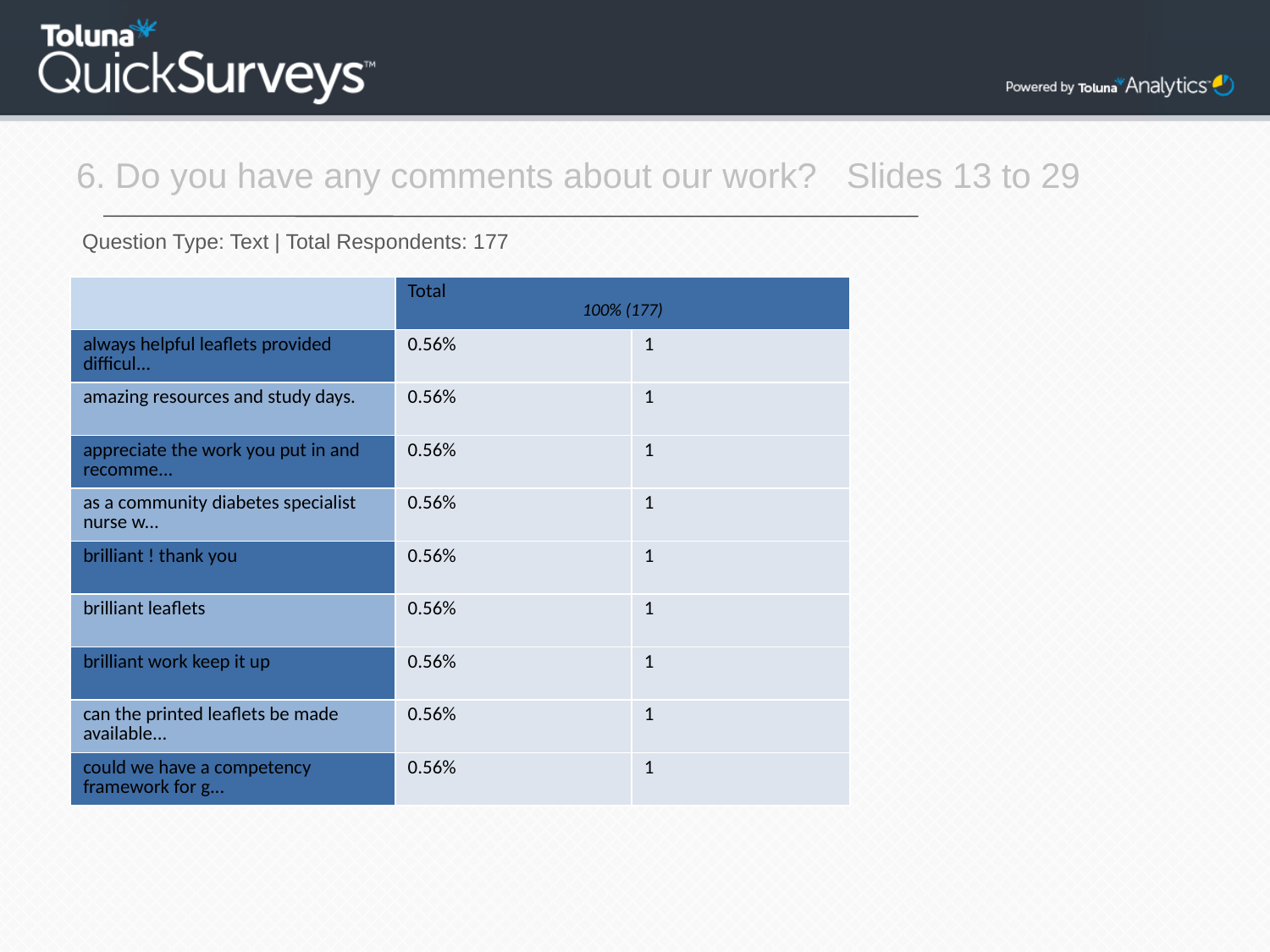

# 6. Do you have any comments about our work?   Slides 13 to 29
 Question Type: Text | Total Respondents: 177
|  | Total 100% (177) |  |  |
| --- | --- | --- | --- |
| always helpful leaflets provided difficul... | 0.56% | 1 |  |
| amazing resources and study days. | 0.56% | 1 |  |
| appreciate the work you put in and recomme... | 0.56% | 1 |  |
| as a community diabetes specialist nurse w... | 0.56% | 1 |  |
| brilliant ! thank you | 0.56% | 1 |  |
| brilliant leaflets | 0.56% | 1 |  |
| brilliant work keep it up | 0.56% | 1 |  |
| can the printed leaflets be made available... | 0.56% | 1 |  |
| could we have a competency framework for g... | 0.56% | 1 |  |